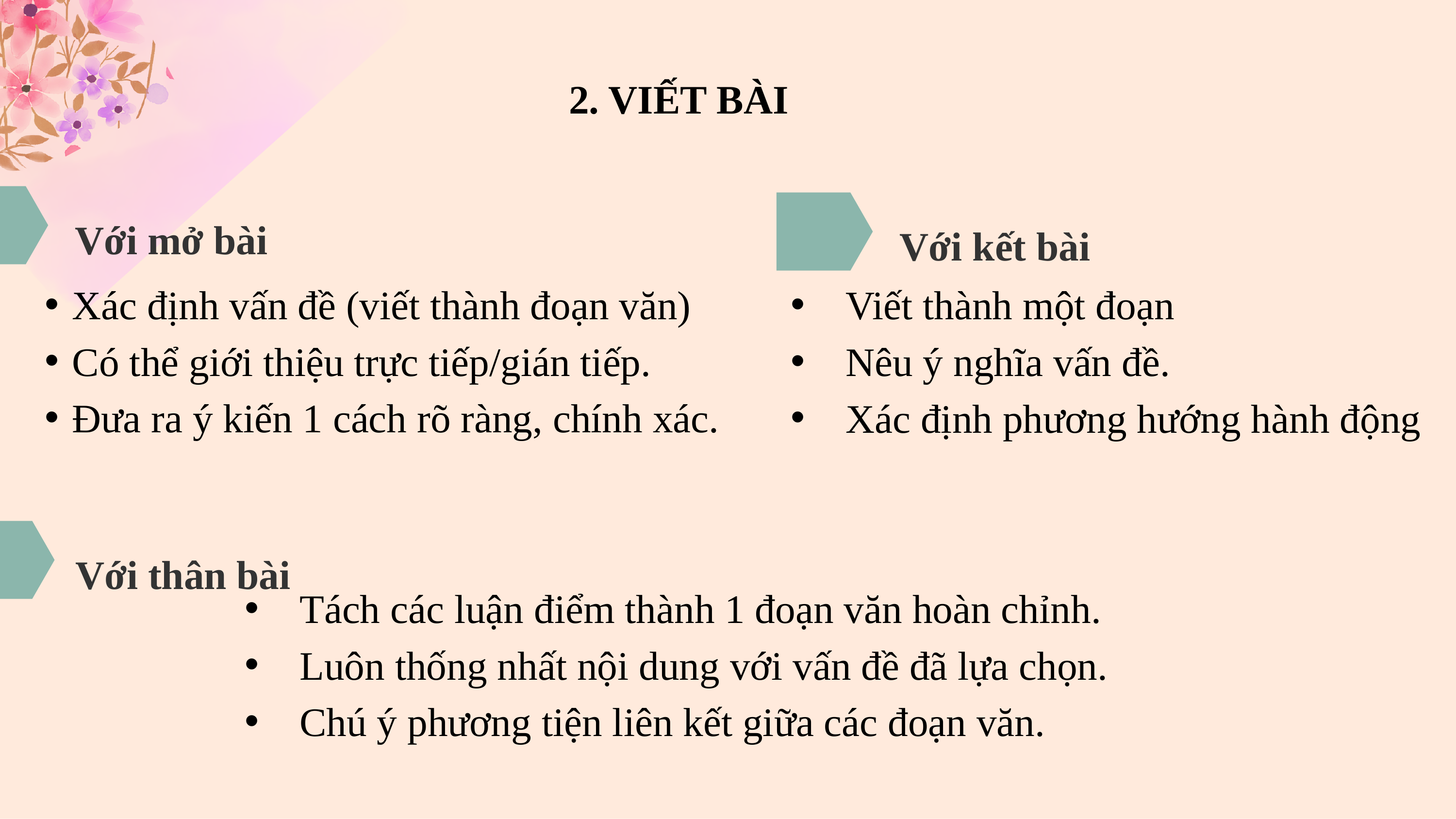

2. VIẾT BÀI

Với mở bài
Với kết bài
Xác định vấn đề (viết thành đoạn văn)
Có thể giới thiệu trực tiếp/gián tiếp.
Đưa ra ý kiến 1 cách rõ ràng, chính xác.
Viết thành một đoạn
Nêu ý nghĩa vấn đề.
Xác định phương hướng hành động

Với thân bài
Tách các luận điểm thành 1 đoạn văn hoàn chỉnh.
Luôn thống nhất nội dung với vấn đề đã lựa chọn.
Chú ý phương tiện liên kết giữa các đoạn văn.